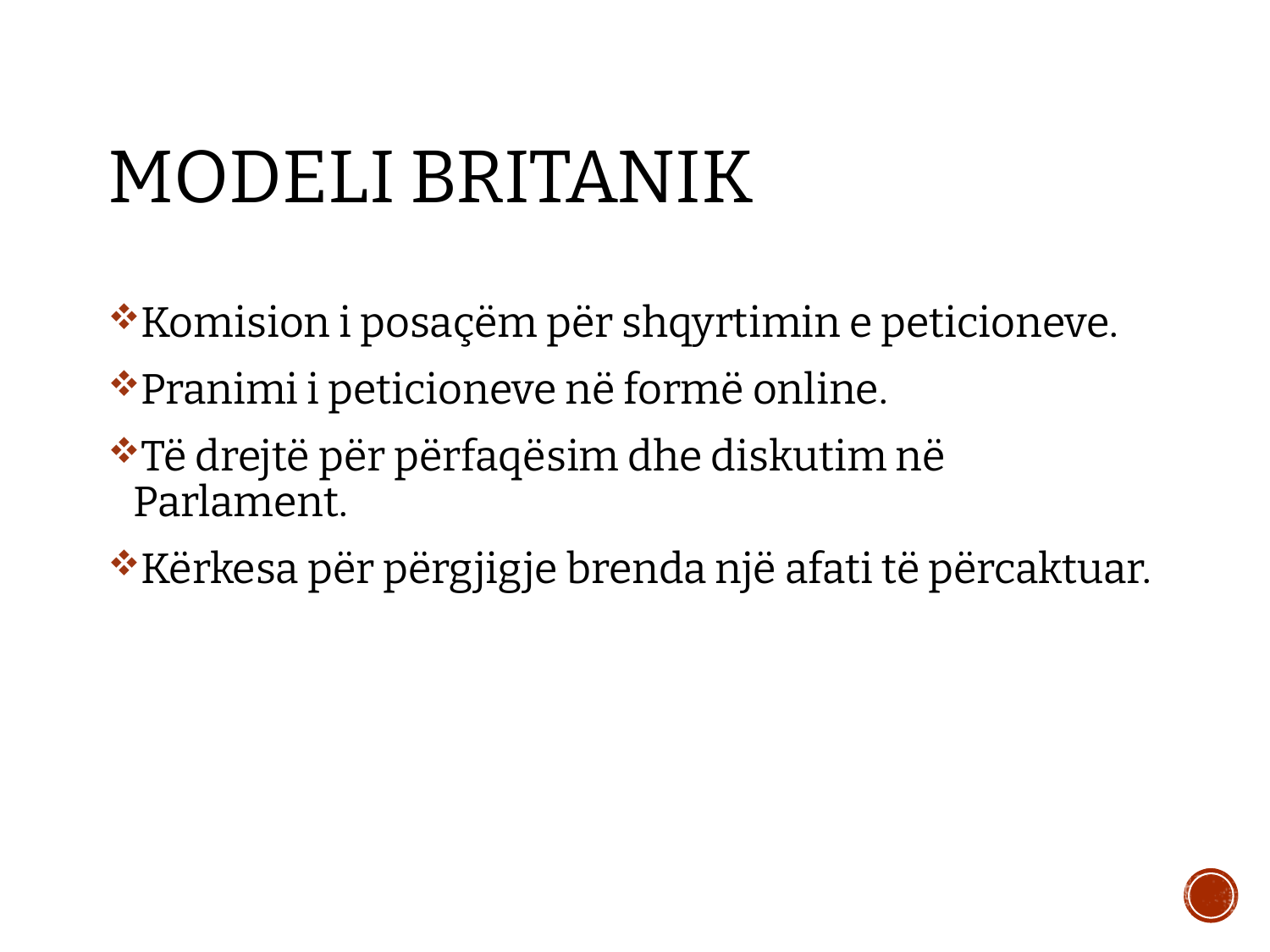

# Modeli Britanik
Komision i posaçëm për shqyrtimin e peticioneve.
Pranimi i peticioneve në formë online.
Të drejtë për përfaqësim dhe diskutim në Parlament.
Kërkesa për përgjigje brenda një afati të përcaktuar.